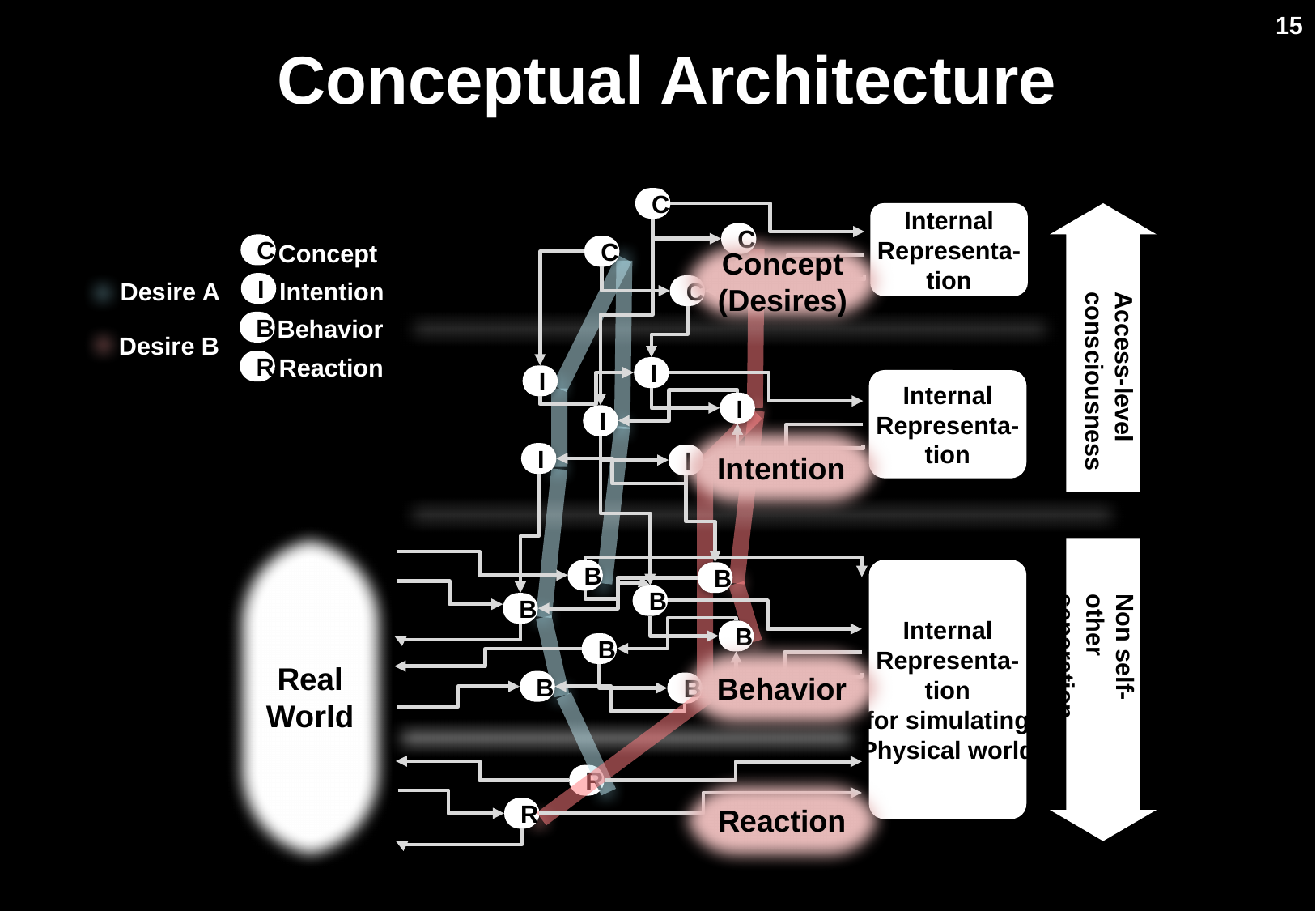

15
Conceptual Architecture
C

Internal
Representa-
tion

C
Concept
(Desires)

Concept
C
C

Desire A
Intention
I
C
Access-level consciousness
Behavior
B

Desire B
Reaction
R
I

I
Internal
Representa-
tion

I

I
Intention

I
I

Real
World

Internal
Representa-
tion
for simulating
Physical world
B
B
Non self-other separation
B

B

B
B
Behavior

B
B

R
Reaction

R